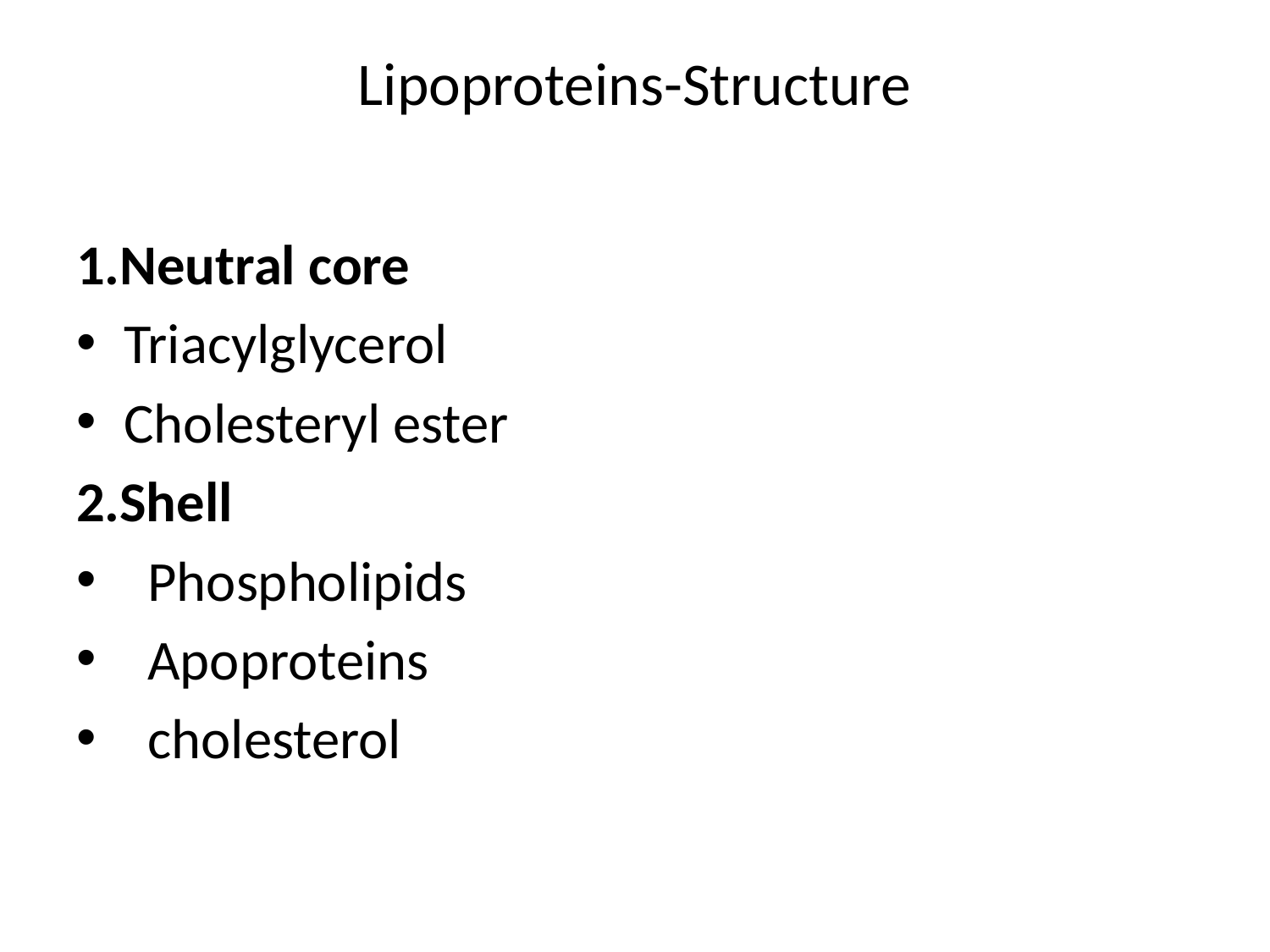

# Lipoproteins-Structure
1.Neutral core
Triacylglycerol
Cholesteryl ester
2.Shell
Phospholipids
Apoproteins
cholesterol